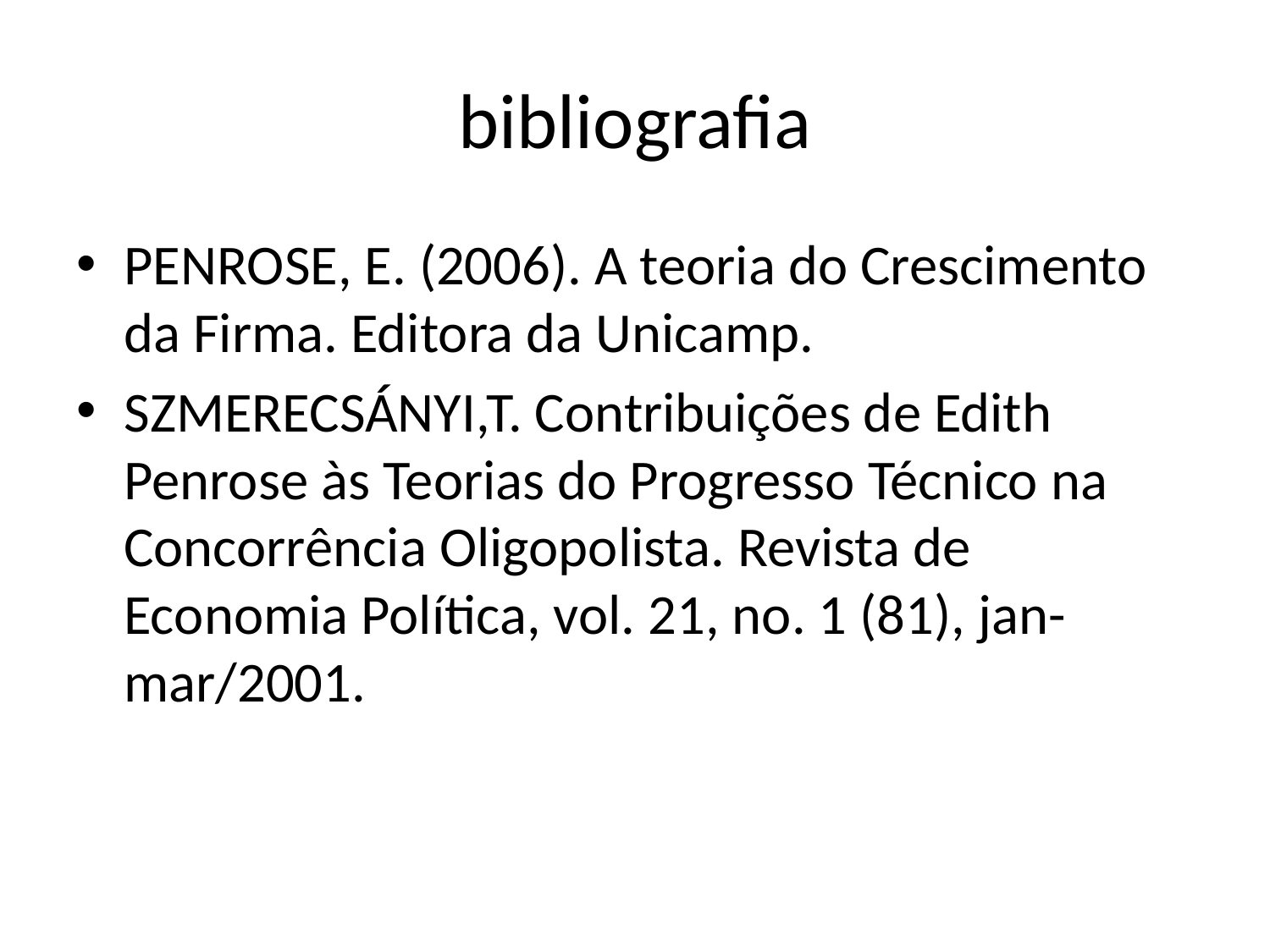

# bibliografia
PENROSE, E. (2006). A teoria do Crescimento da Firma. Editora da Unicamp.
SZMERECSÁNYI,T. Contribuições de Edith Penrose às Teorias do Progresso Técnico na Concorrência Oligopolista. Revista de Economia Política, vol. 21, no. 1 (81), jan-mar/2001.